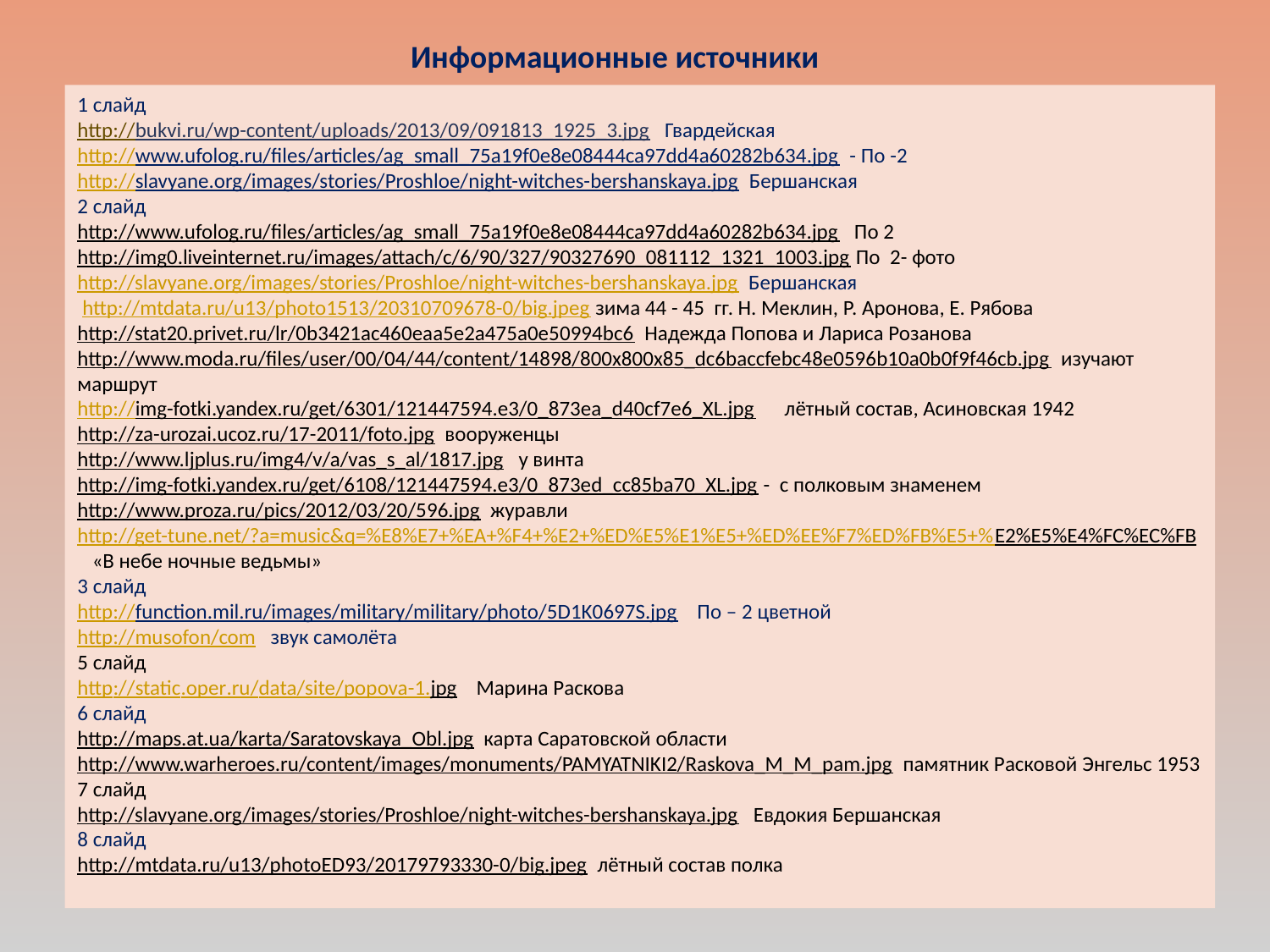

Информационные источники
1 слайд
http://bukvi.ru/wp-content/uploads/2013/09/091813_1925_3.jpg   Гвардейская
http://www.ufolog.ru/files/articles/ag_small_75a19f0e8e08444ca97dd4a60282b634.jpg  - По -2
http://slavyane.org/images/stories/Proshloe/night-witches-bershanskaya.jpg  Бершанская
2 слайд
http://www.ufolog.ru/files/articles/ag_small_75a19f0e8e08444ca97dd4a60282b634.jpg   По 2
http://img0.liveinternet.ru/images/attach/c/6/90/327/90327690_081112_1321_1003.jpg По  2- фото
http://slavyane.org/images/stories/Proshloe/night-witches-bershanskaya.jpg  Бершанская
 http://mtdata.ru/u13/photo1513/20310709678-0/big.jpeg зима 44 - 45  гг. Н. Меклин, Р. Аронова, Е. Рябова
http://stat20.privet.ru/lr/0b3421ac460eaa5e2a475a0e50994bc6  Надежда Попова и Лариса Розанова
http://www.moda.ru/files/user/00/04/44/content/14898/800x800x85_dc6baccfebc48e0596b10a0b0f9f46cb.jpg  изучают маршрут
http://img-fotki.yandex.ru/get/6301/121447594.e3/0_873ea_d40cf7e6_XL.jpg      лётный состав, Асиновская 1942
http://za-urozai.ucoz.ru/17-2011/foto.jpg  вооруженцы
http://www.ljplus.ru/img4/v/a/vas_s_al/1817.jpg   у винта
http://img-fotki.yandex.ru/get/6108/121447594.e3/0_873ed_cc85ba70_XL.jpg -  с полковым знаменем
http://www.proza.ru/pics/2012/03/20/596.jpg  журавли
http://get-tune.net/?a=music&q=%E8%E7+%EA+%F4+%E2+%ED%E5%E1%E5+%ED%EE%F7%ED%FB%E5+%E2%E5%E4%FC%EC%FB     «В небе ночные ведьмы»
3 слайд
http://function.mil.ru/images/military/military/photo/5D1K0697S.jpg    По – 2 цветной
http://musofon/com   звук самолёта
5 слайд
http://static.oper.ru/data/site/popova-1.jpg    Марина Раскова
6 слайд
http://maps.at.ua/karta/Saratovskaya_Obl.jpg  карта Саратовской области
http://www.warheroes.ru/content/images/monuments/PAMYATNIKI2/Raskova_M_M_pam.jpg  памятник Расковой Энгельс 1953
7 слайд
http://slavyane.org/images/stories/Proshloe/night-witches-bershanskaya.jpg   Евдокия Бершанская
8 слайд
http://mtdata.ru/u13/photoED93/20179793330-0/big.jpeg  лётный состав полка